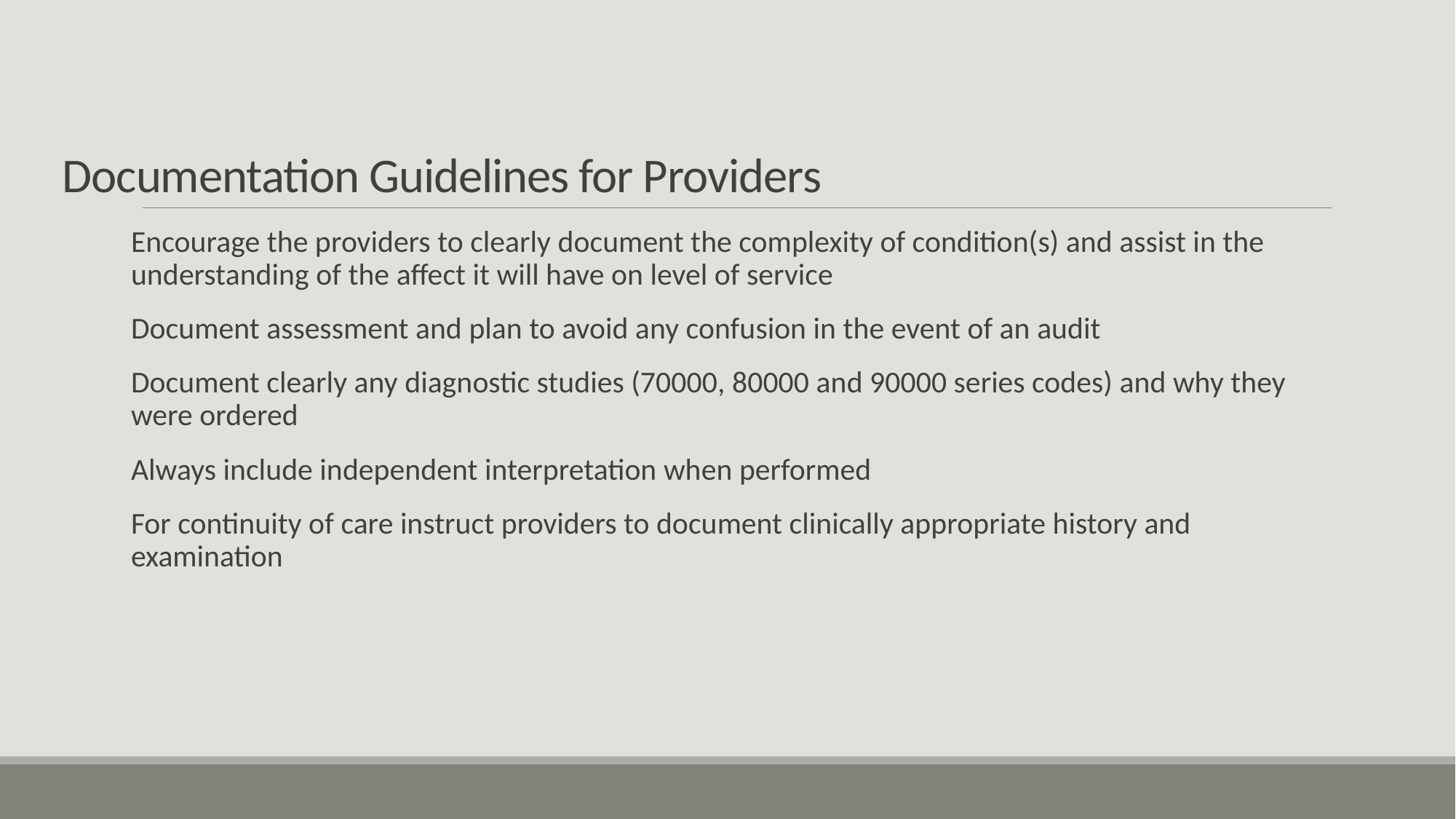

# Documentation Guidelines for Providers
Encourage the providers to clearly document the complexity of condition(s) and assist in the understanding of the affect it will have on level of service
Document assessment and plan to avoid any confusion in the event of an audit
Document clearly any diagnostic studies (70000, 80000 and 90000 series codes) and why they were ordered
Always include independent interpretation when performed
For continuity of care instruct providers to document clinically appropriate history and examination